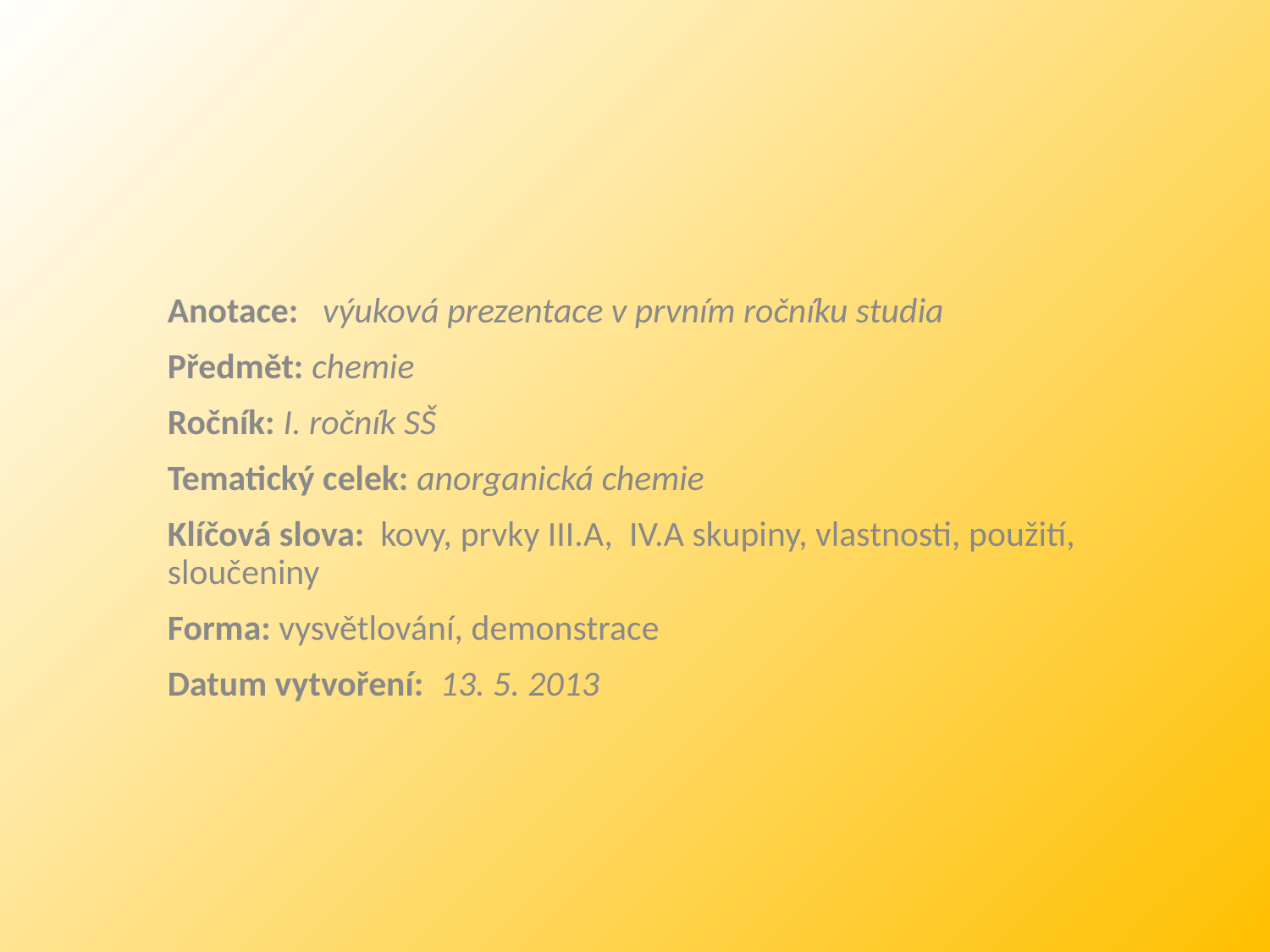

Anotace:   výuková prezentace v prvním ročníku studia
Předmět: chemie
Ročník: I. ročník SŠ
Tematický celek: anorganická chemie
Klíčová slova:  kovy, prvky III.A,  IV.A skupiny, vlastnosti, použití, sloučeniny
Forma: vysvětlování, demonstrace
Datum vytvoření:  13. 5. 2013